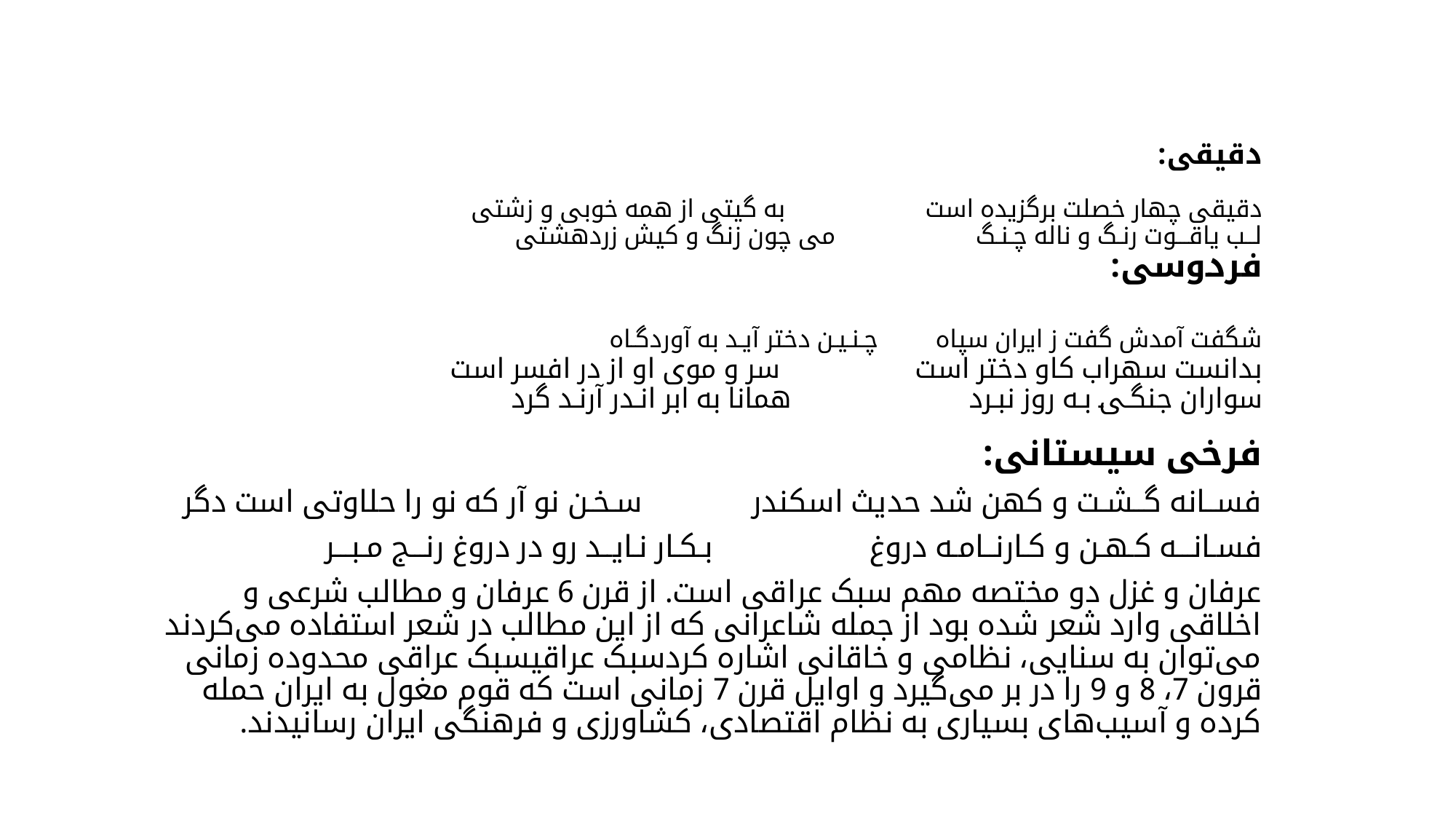

# دقیقی: دقیقی چهار خصلت برگزیده است                      به گیتی از همه خوبی و زشتی لــب یاقـــوت رنـگ و ناله چـنـگ                      می چون زنگ و کیش زردهشتی فردوسی: شگفت آمدش گفت ز ایران سپاه         چـنـیـن دختر آیـد به آوردگـاه بدانست سهراب کاو دختر است                   سر و موی او از در افسر است سواران جنگـی بـه روز نبـرد                         همانا به ابر انـدر آرنـد گرد
فرخی سیستانی:
فســانه گــشـت و کهن شد حدیث اسکندر              سـخـن نو آر که نو را حلاوتی است دگر
فسـانـــه کـهـن و کـارنــامـه دروغ                    بـکـار نـایــد رو در دروغ رنـــج مـبـــر
عرفان و غزل دو مختصه مهم سبک عراقی است. از قرن 6 عرفان و مطالب شرعی و اخلاقی وارد شعر شده بود از جمله شاعرانی که از این مطالب در شعر استفاده می‌کردند می‌توان به سنایی، نظامی و خاقانی اشاره کردسبک عراقیسبک عراقی محدوده زمانی قرون 7، 8 و 9 را در بر می‌گیرد و اوایل قرن 7 زمانی است که قوم مغول به ایران حمله کرده و آسیب‌های بسیاری به نظام اقتصادی، کشاورزی و فرهنگی ایران رسانیدند.